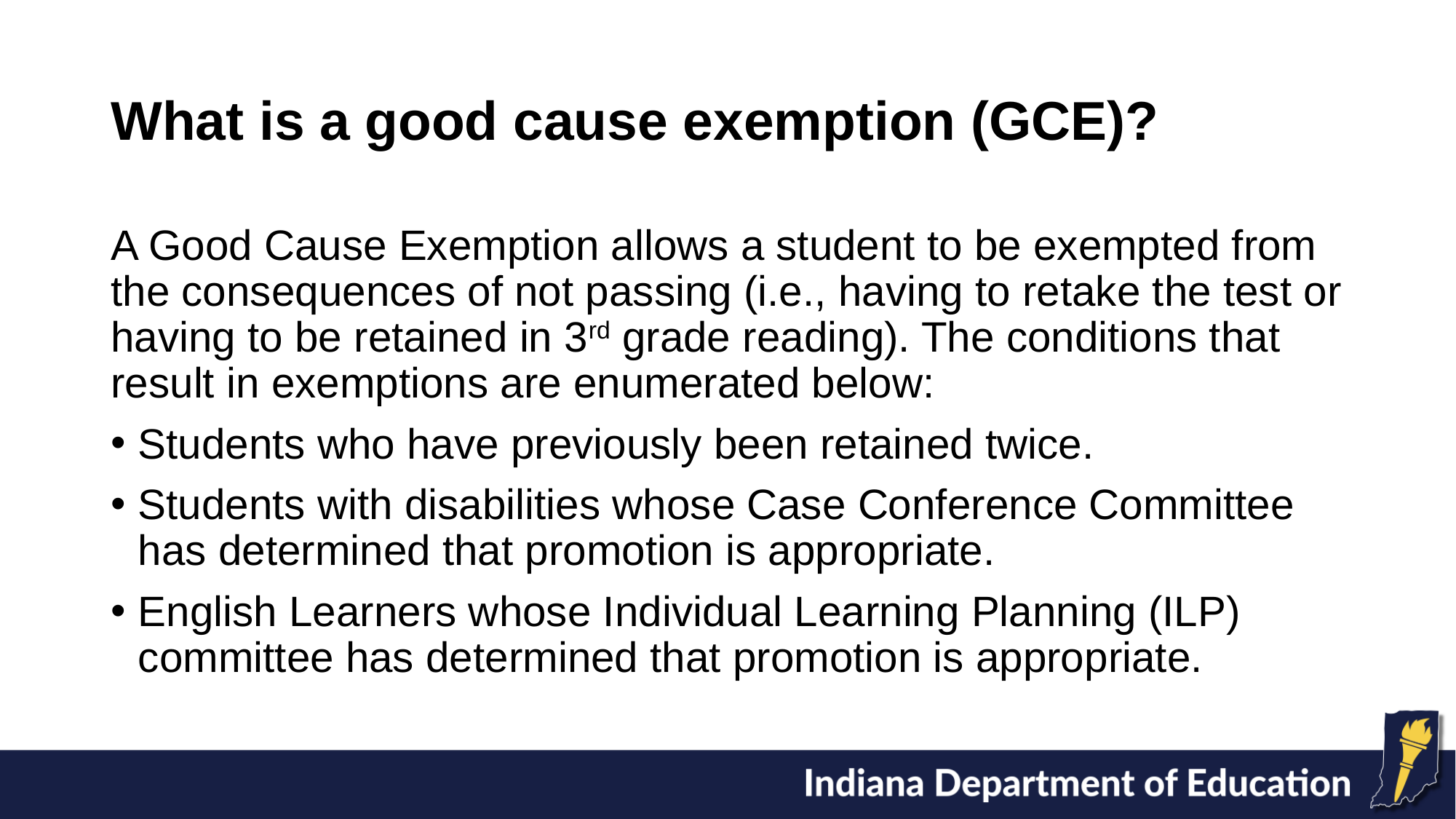

# What is a good cause exemption (GCE)?
A Good Cause Exemption allows a student to be exempted from the consequences of not passing (i.e., having to retake the test or having to be retained in 3rd grade reading). The conditions that result in exemptions are enumerated below:
Students who have previously been retained twice.
Students with disabilities whose Case Conference Committee has determined that promotion is appropriate.
English Learners whose Individual Learning Planning (ILP) committee has determined that promotion is appropriate.